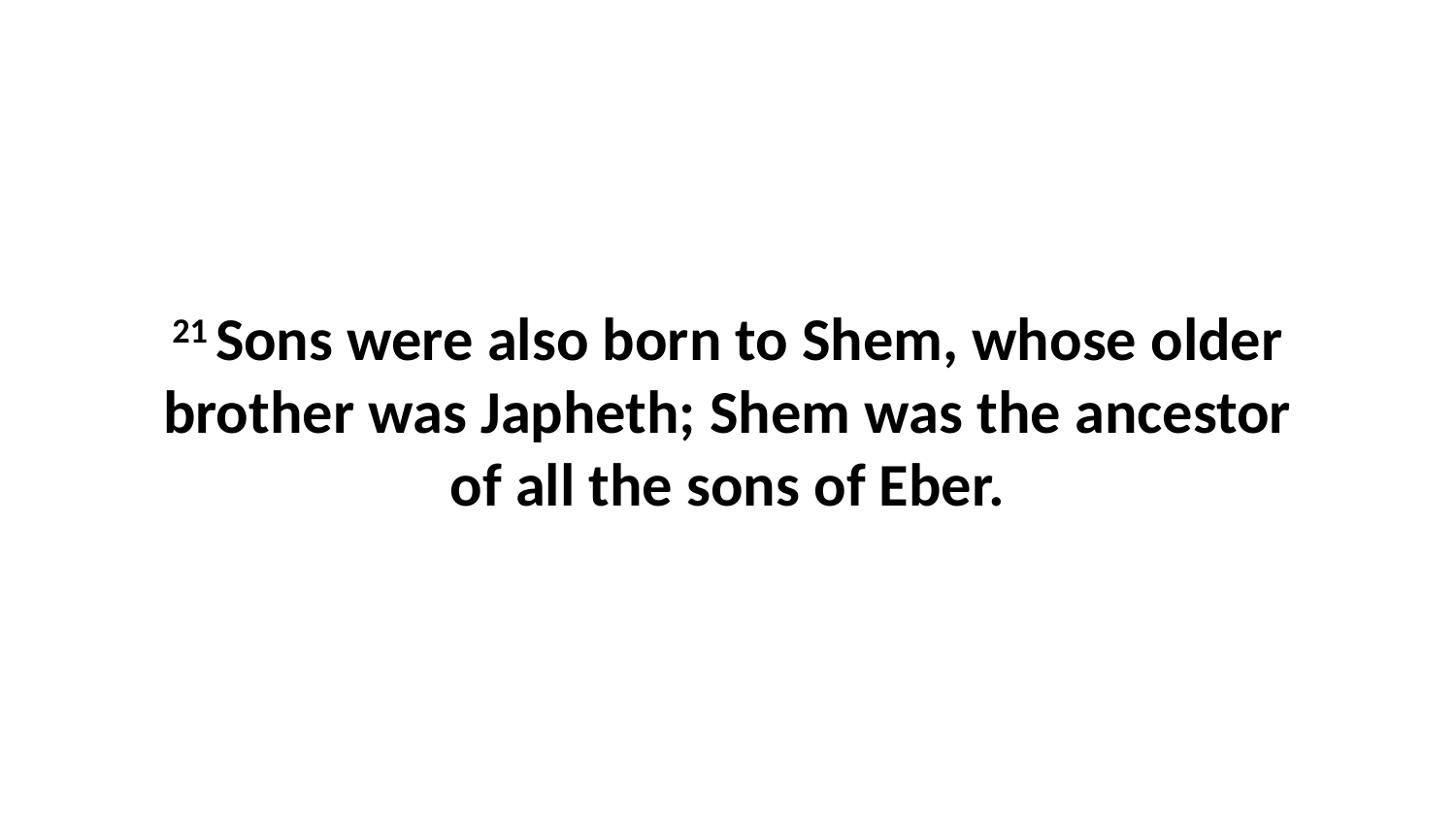

21 Sons were also born to Shem, whose older brother was Japheth; Shem was the ancestor of all the sons of Eber.